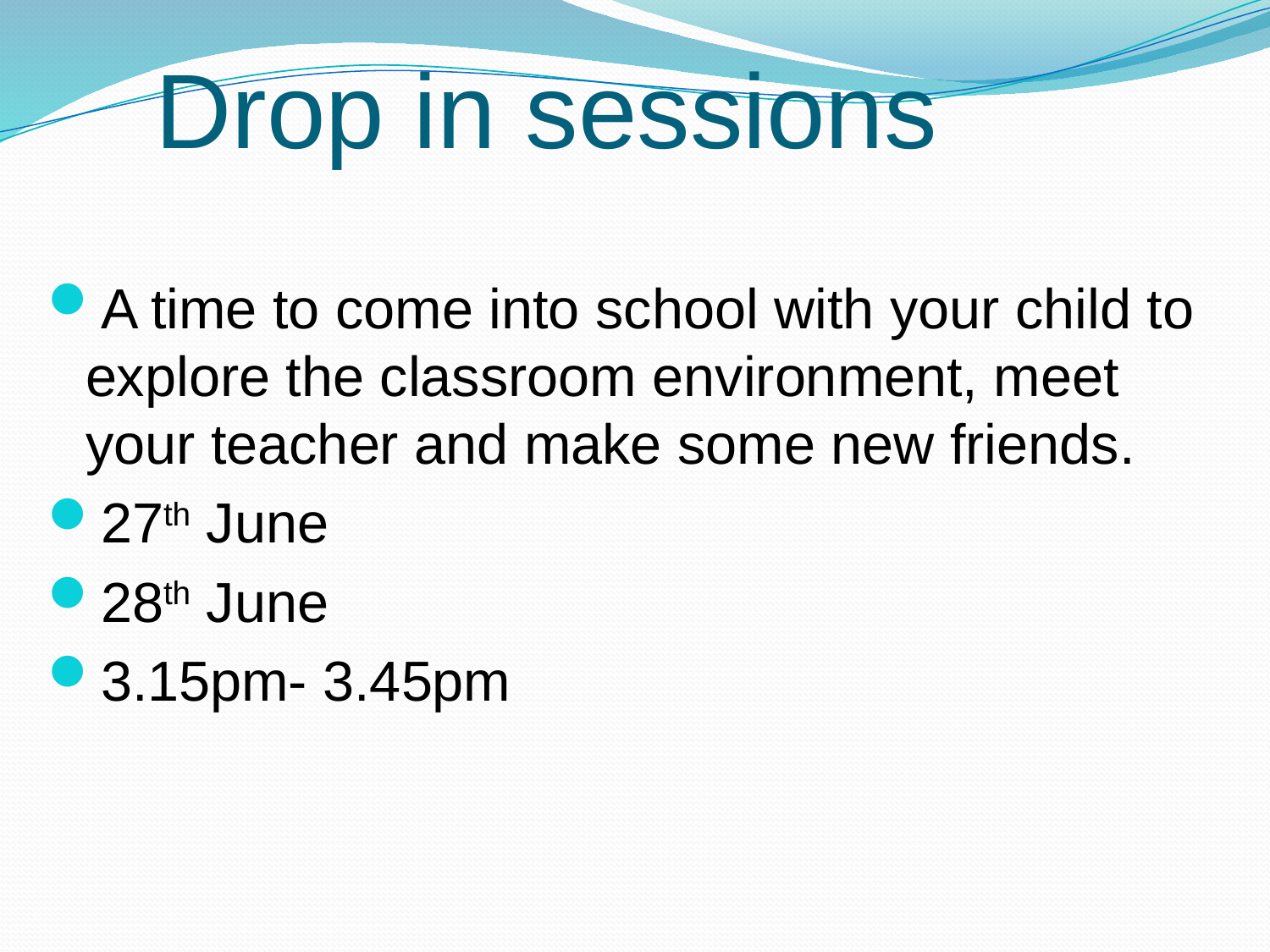

Drop in sessions
A time to come into school with your child to explore the classroom environment, meet your teacher and make some new friends.
27th June
28th June
3.15pm- 3.45pm